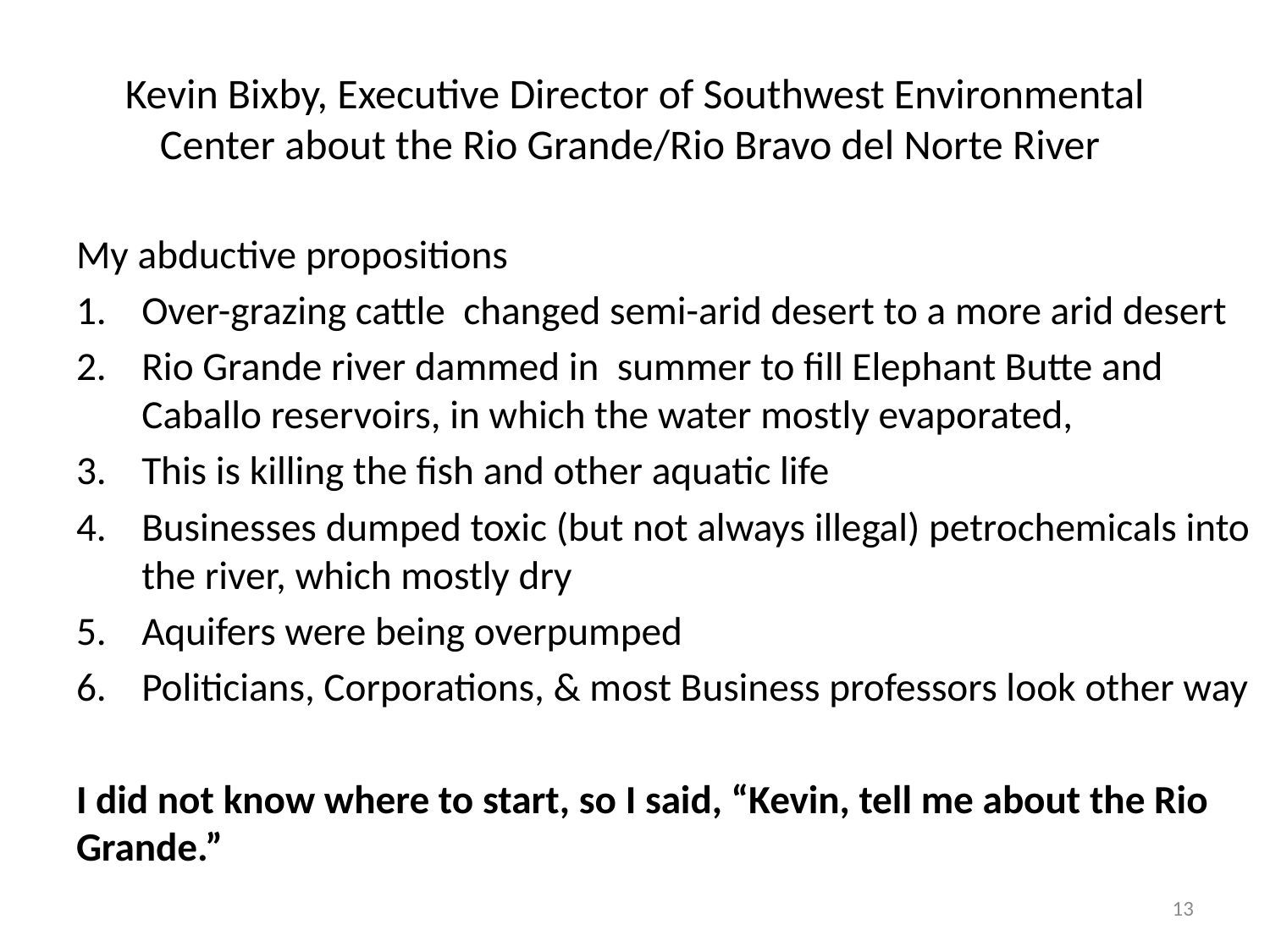

# Kevin Bixby, Executive Director of Southwest Environmental Center about the Rio Grande/Rio Bravo del Norte River
My abductive propositions
Over-grazing cattle  changed semi-arid desert to a more arid desert
Rio Grande river dammed in  summer to fill Elephant Butte and Caballo reservoirs, in which the water mostly evaporated,
This is killing the fish and other aquatic life
Businesses dumped toxic (but not always illegal) petrochemicals into the river, which mostly dry
Aquifers were being overpumped
Politicians, Corporations, & most Business professors look other way

I did not know where to start, so I said, “Kevin, tell me about the Rio Grande.”

13